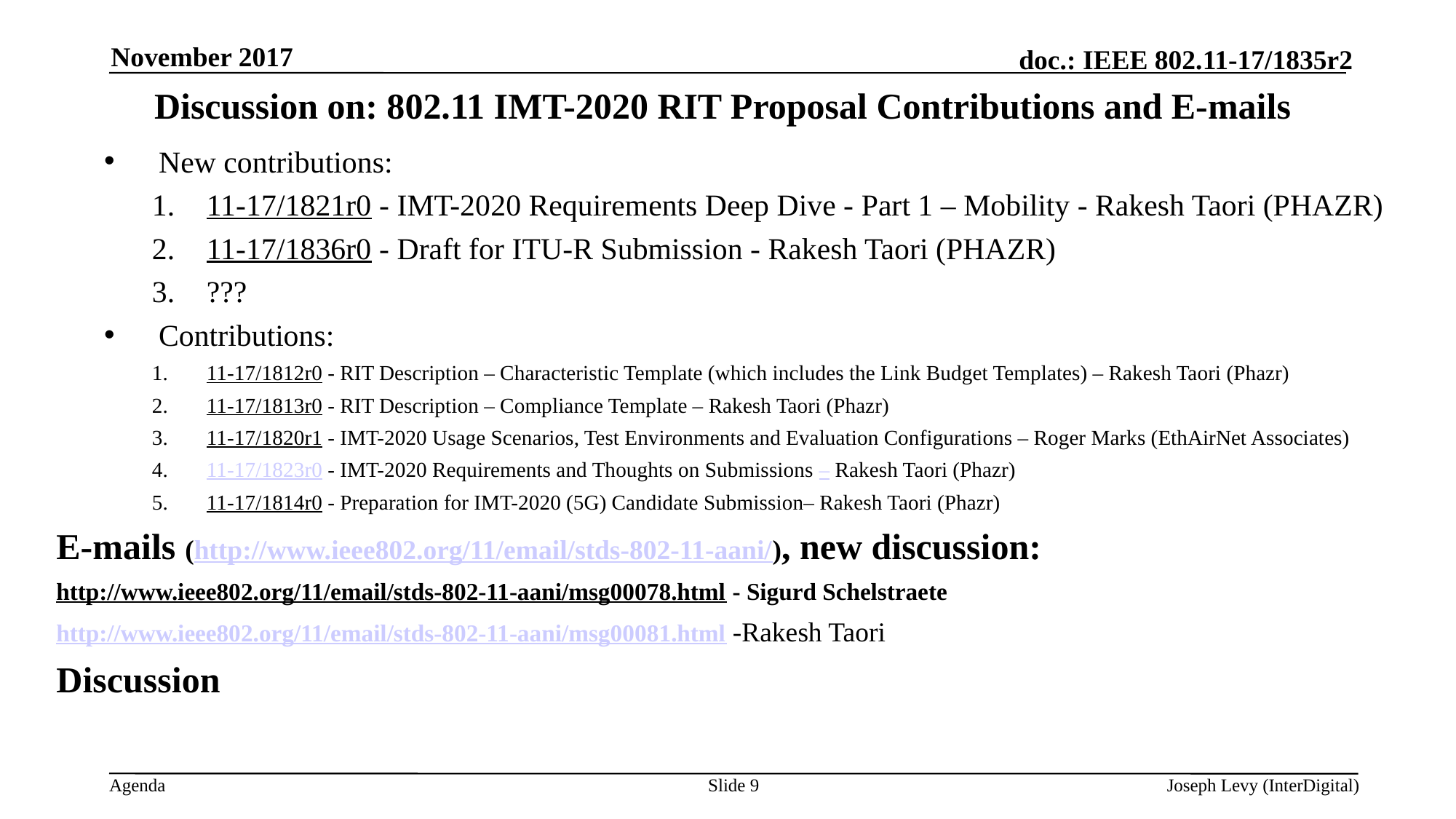

November 2017
# Discussion on: 802.11 IMT-2020 RIT Proposal Contributions and E-mails
New contributions:
11-17/1821r0 - IMT-2020 Requirements Deep Dive - Part 1 – Mobility - Rakesh Taori (PHAZR)
11-17/1836r0 - Draft for ITU-R Submission - Rakesh Taori (PHAZR)
???
Contributions:
11-17/1812r0 - RIT Description – Characteristic Template (which includes the Link Budget Templates) – Rakesh Taori (Phazr)
11-17/1813r0 - RIT Description – Compliance Template – Rakesh Taori (Phazr)
11-17/1820r1 - IMT-2020 Usage Scenarios, Test Environments and Evaluation Configurations – Roger Marks (EthAirNet Associates)
11-17/1823r0 - IMT-2020 Requirements and Thoughts on Submissions – Rakesh Taori (Phazr)
11-17/1814r0 - Preparation for IMT-2020 (5G) Candidate Submission– Rakesh Taori (Phazr)
E-mails (http://www.ieee802.org/11/email/stds-802-11-aani/), new discussion:
http://www.ieee802.org/11/email/stds-802-11-aani/msg00078.html - Sigurd Schelstraete
http://www.ieee802.org/11/email/stds-802-11-aani/msg00081.html -Rakesh Taori
Discussion

Slide 9
Joseph Levy (InterDigital)